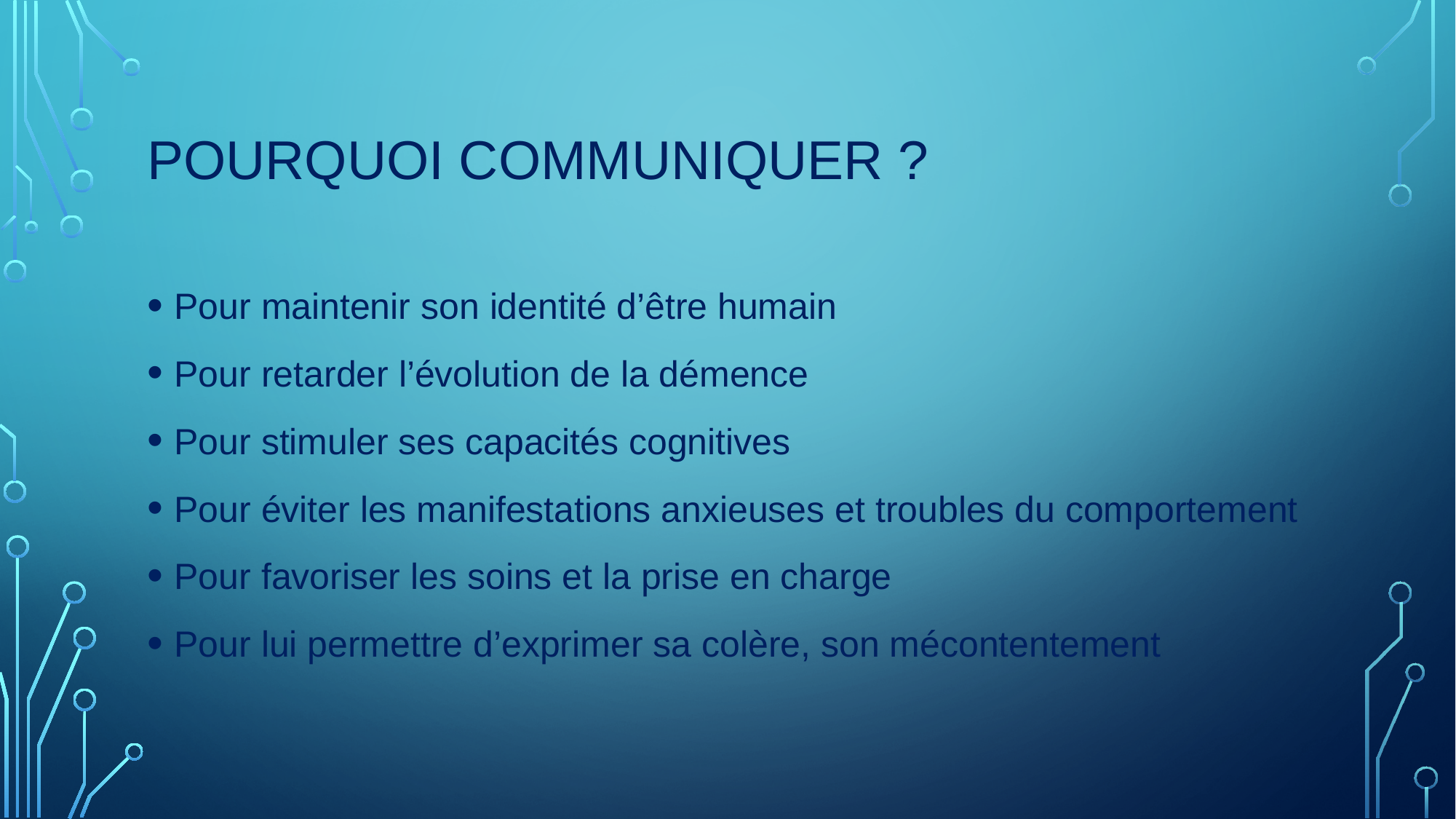

# Pourquoi communiquer ?
Pour maintenir son identité d’être humain
Pour retarder l’évolution de la démence
Pour stimuler ses capacités cognitives
Pour éviter les manifestations anxieuses et troubles du comportement
Pour favoriser les soins et la prise en charge
Pour lui permettre d’exprimer sa colère, son mécontentement